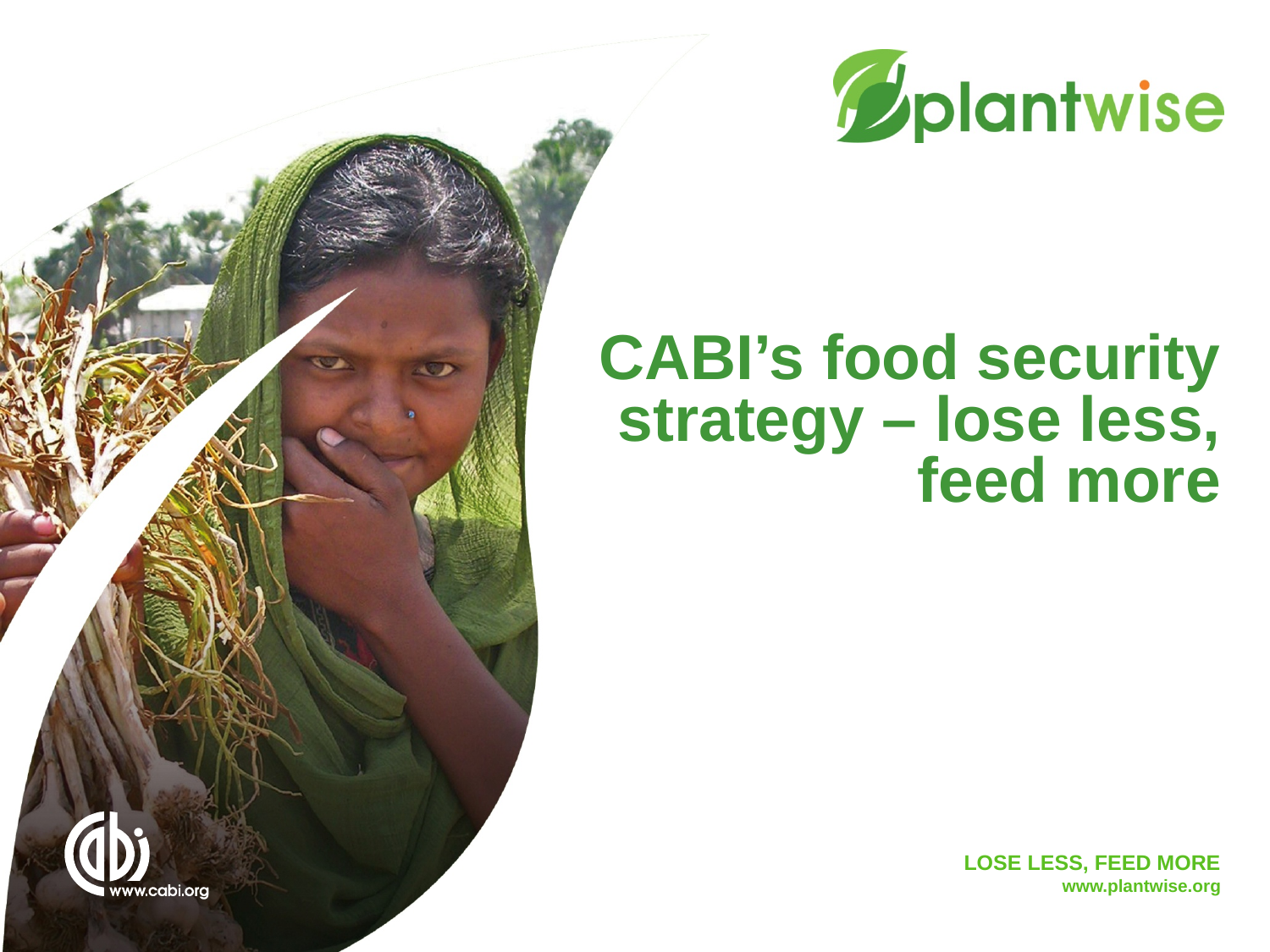

# CABI’s food security strategy – lose less, feed more